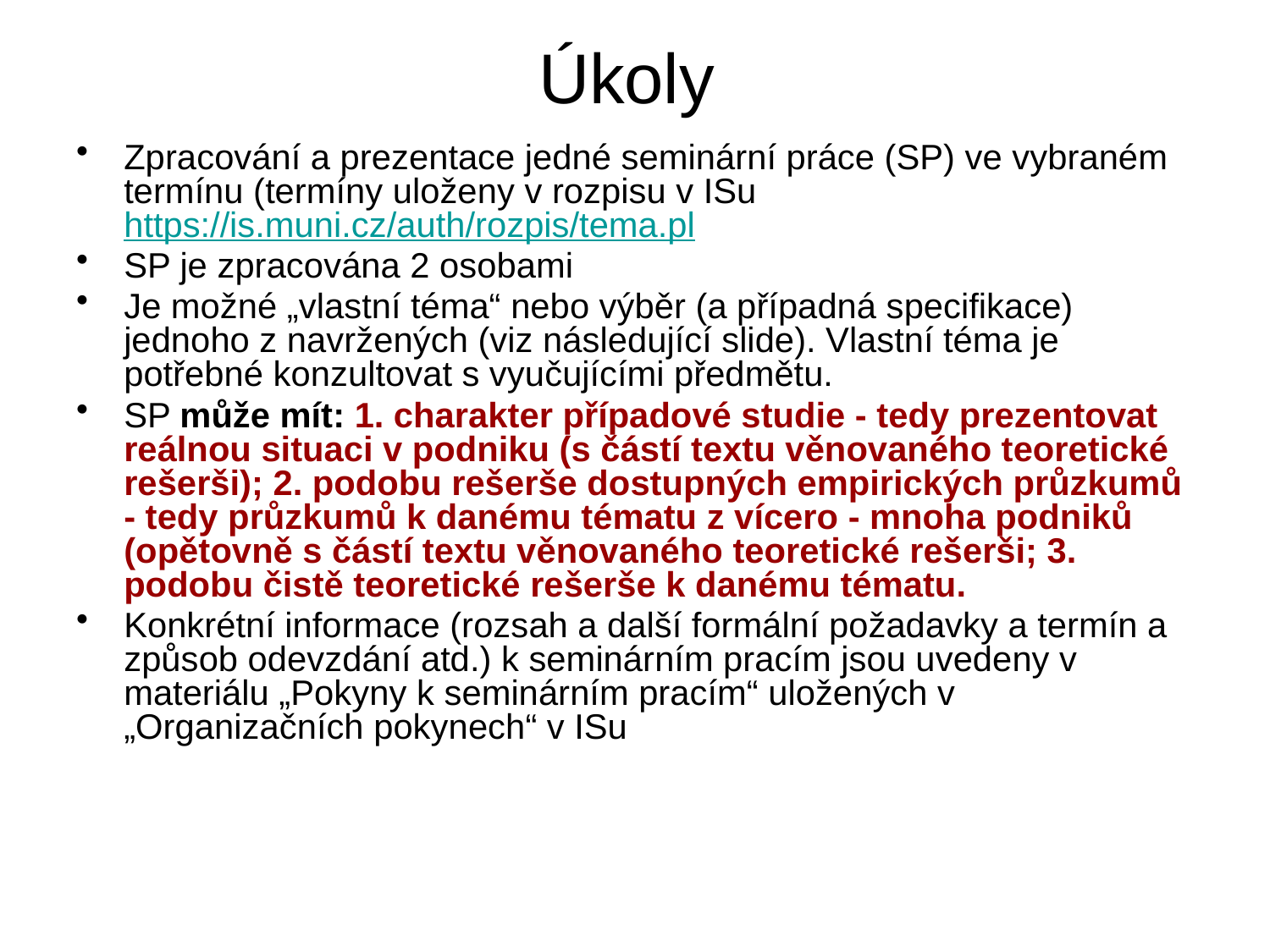

# Úkoly
Zpracování a prezentace jedné seminární práce (SP) ve vybraném termínu (termíny uloženy v rozpisu v ISu https://is.muni.cz/auth/rozpis/tema.pl
SP je zpracována 2 osobami
Je možné „vlastní téma“ nebo výběr (a případná specifikace) jednoho z navržených (viz následující slide). Vlastní téma je potřebné konzultovat s vyučujícími předmětu.
SP může mít: 1. charakter případové studie - tedy prezentovat reálnou situaci v podniku (s částí textu věnovaného teoretické rešerši); 2. podobu rešerše dostupných empirických průzkumů - tedy průzkumů k danému tématu z vícero - mnoha podniků (opětovně s částí textu věnovaného teoretické rešerši; 3. podobu čistě teoretické rešerše k danému tématu.
Konkrétní informace (rozsah a další formální požadavky a termín a způsob odevzdání atd.) k seminárním pracím jsou uvedeny v materiálu „Pokyny k seminárním pracím“ uložených v „Organizačních pokynech“ v ISu